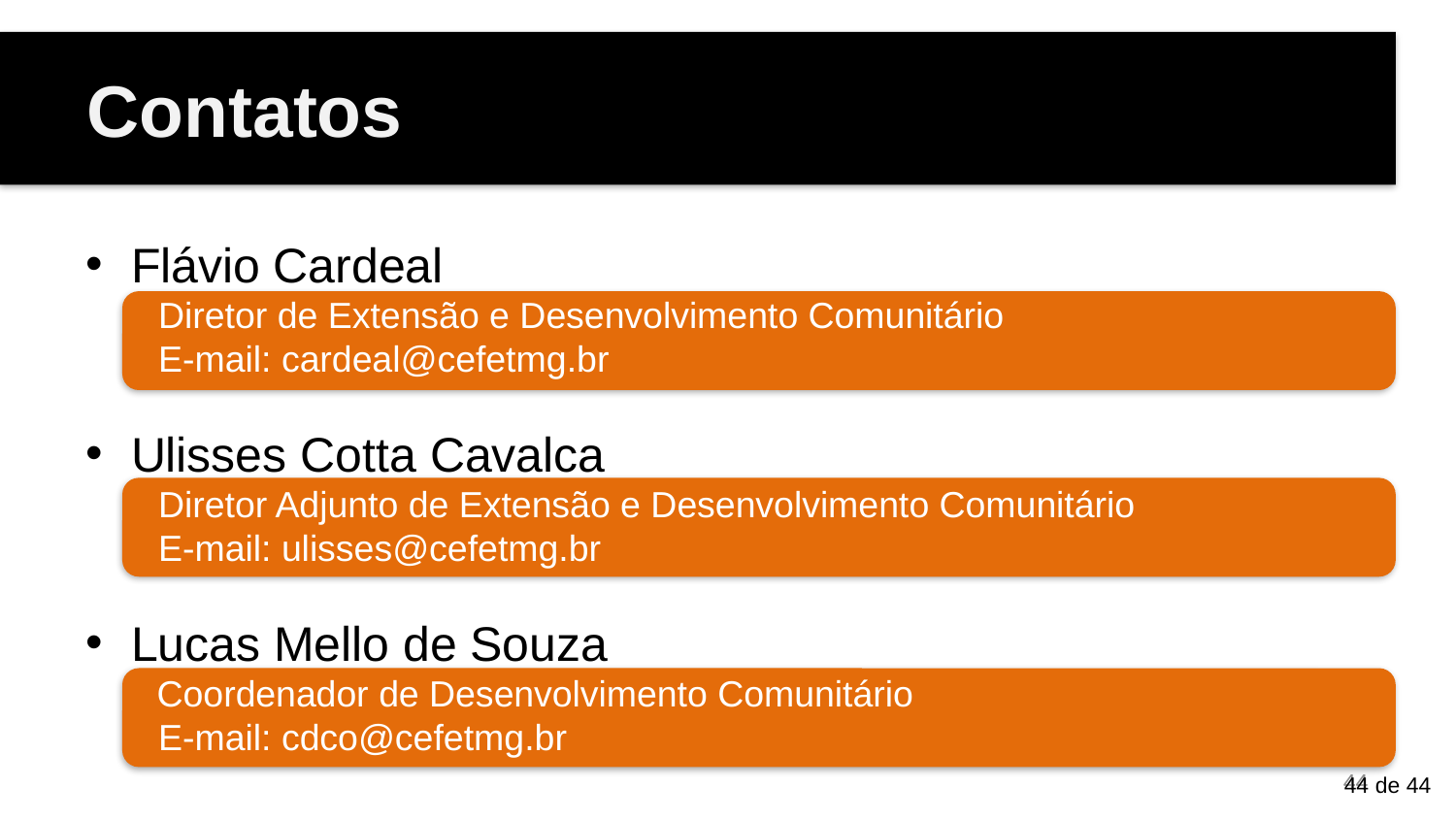

Contatos
Flávio Cardeal
Diretor de Extensão e Desenvolvimento Comunitário
E-mail: cardeal@cefetmg.br

Ulisses Cotta Cavalca
Diretor Adjunto de Extensão e Desenvolvimento Comunitário
E-mail: ulisses@cefetmg.br

Lucas Mello de Souza
       Coordenador de Desenvolvimento Comunitário
E-mail: cdco@cefetmg.br

44
44 de 44